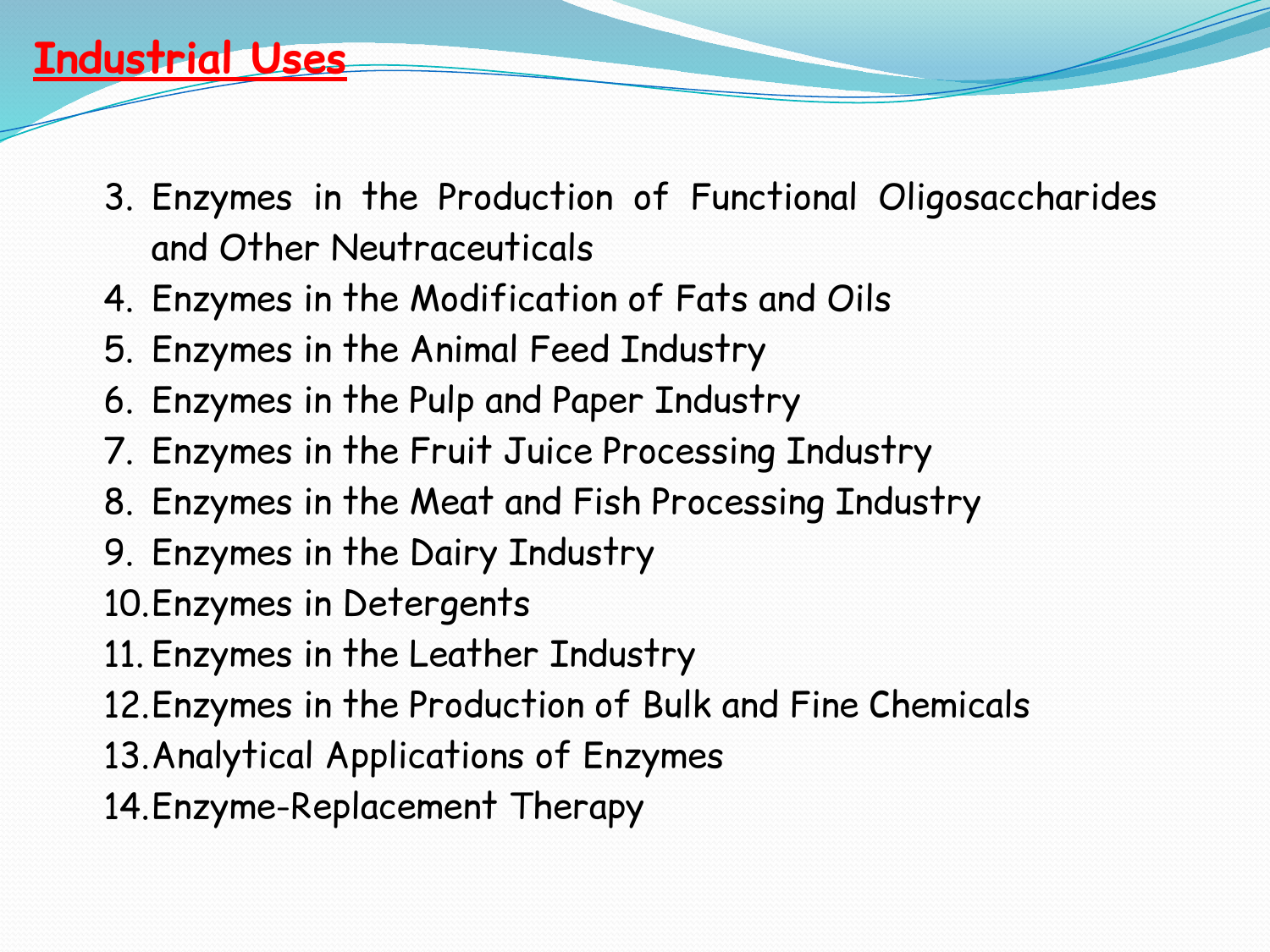

Industrial Uses
Enzymes in the Production of Functional Oligosaccharides and Other Neutraceuticals
Enzymes in the Modification of Fats and Oils
Enzymes in the Animal Feed Industry
Enzymes in the Pulp and Paper Industry
Enzymes in the Fruit Juice Processing Industry
Enzymes in the Meat and Fish Processing Industry
Enzymes in the Dairy Industry
Enzymes in Detergents
Enzymes in the Leather Industry
Enzymes in the Production of Bulk and Fine Chemicals
Analytical Applications of Enzymes
Enzyme-Replacement Therapy